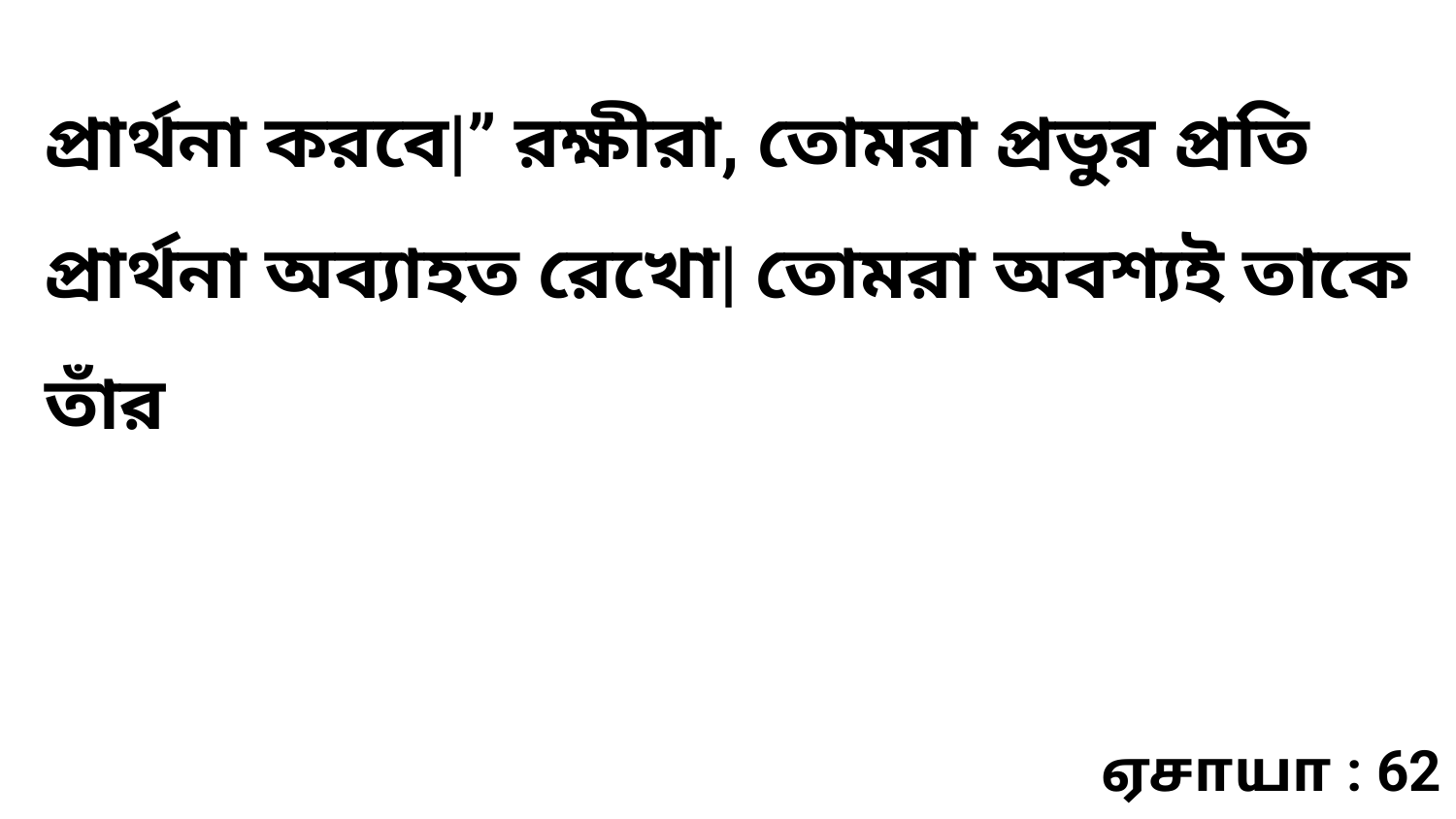

প্রার্থনা করবে|” রক্ষীরা, তোমরা প্রভুর প্রতি প্রার্থনা অব্যাহত রেখো| তোমরা অবশ্যই তাকে তাঁর
ஏசாயா : 62